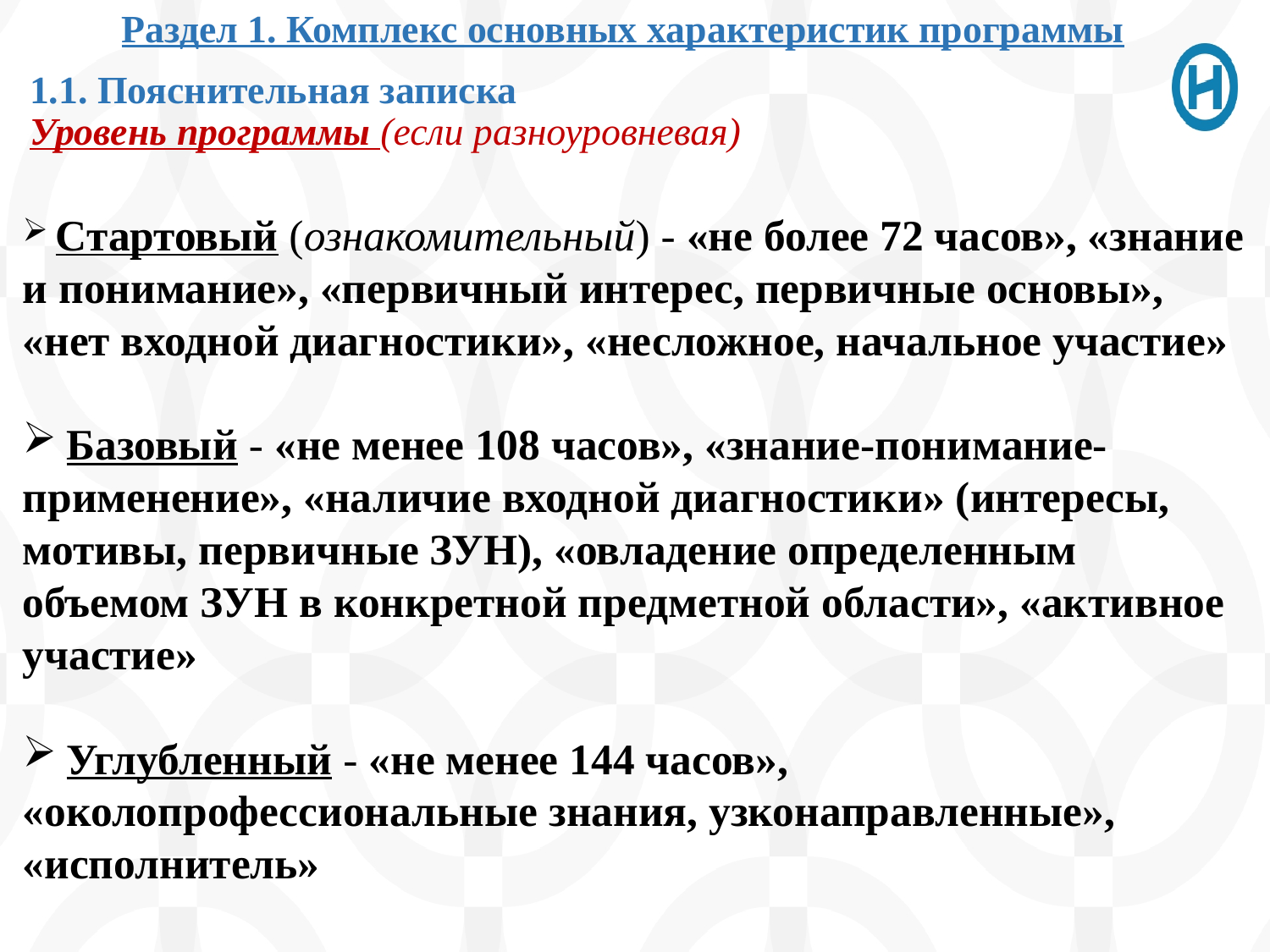

Раздел 1. Комплекс основных характеристик программы
1.1. Пояснительная записка
Уровень программы (если разноуровневая)
 Стартовый (ознакомительный) - «не более 72 часов», «знание и понимание», «первичный интерес, первичные основы», «нет входной диагностики», «несложное, начальное участие»

 Базовый - «не менее 108 часов», «знание-понимание-применение», «наличие входной диагностики» (интересы, мотивы, первичные ЗУН), «овладение определенным объемом ЗУН в конкретной предметной области», «активное участие»

 Углубленный - «не менее 144 часов», «околопрофессиональные знания, узконаправленные», «исполнитель»